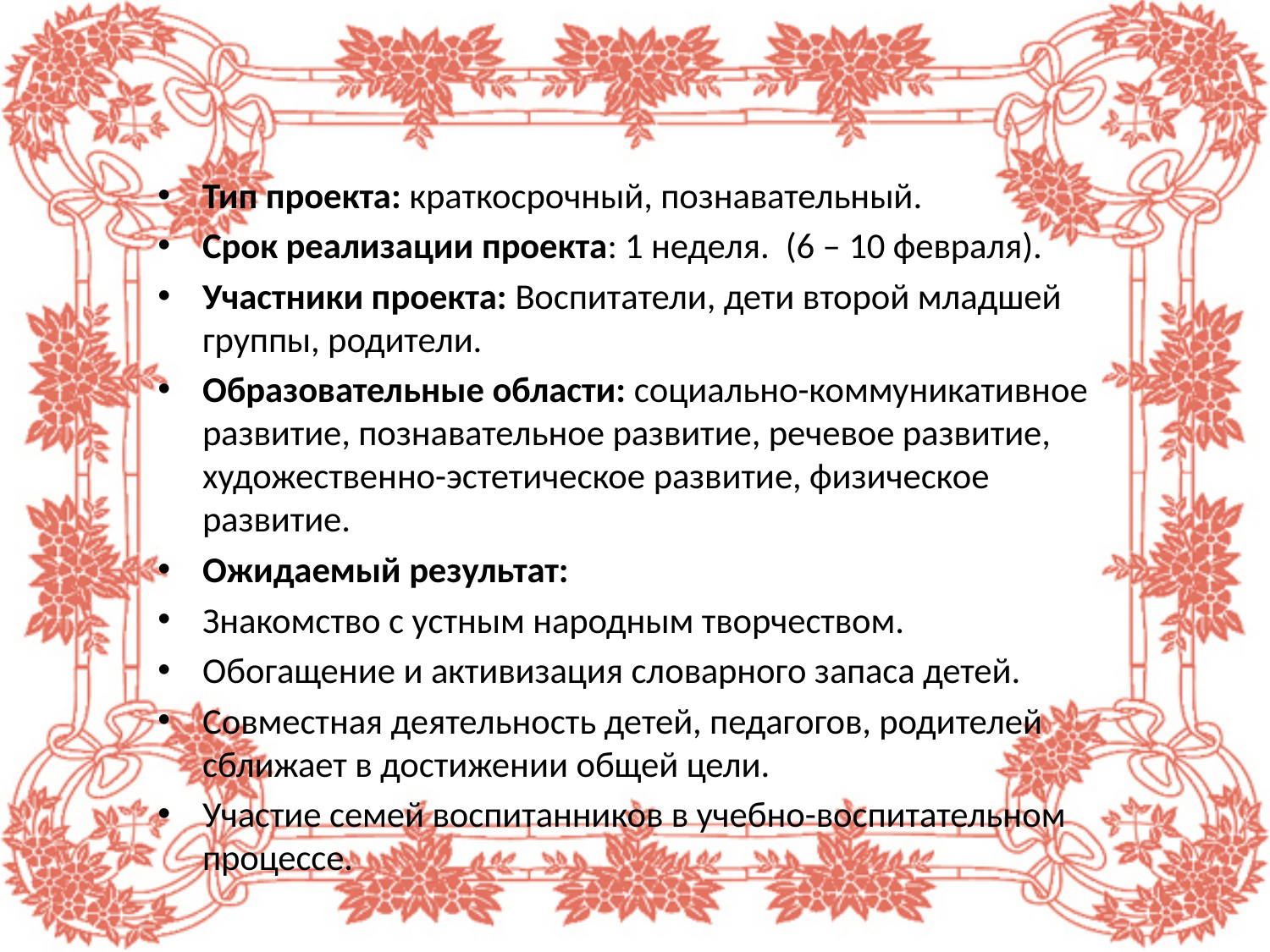

Тип проекта: краткосрочный, познавательный.
Срок реализации проекта: 1 неделя.  (6 – 10 февраля).
Участники проекта: Воспитатели, дети второй младшей группы, родители.
Образовательные области: социально-коммуникативное развитие, познавательное развитие, речевое развитие, художественно-эстетическое развитие, физическое развитие.
Ожидаемый результат:
Знакомство с устным народным творчеством.
Обогащение и активизация словарного запаса детей.
Совместная деятельность детей, педагогов, родителей сближает в достижении общей цели.
Участие семей воспитанников в учебно-воспитательном процессе.